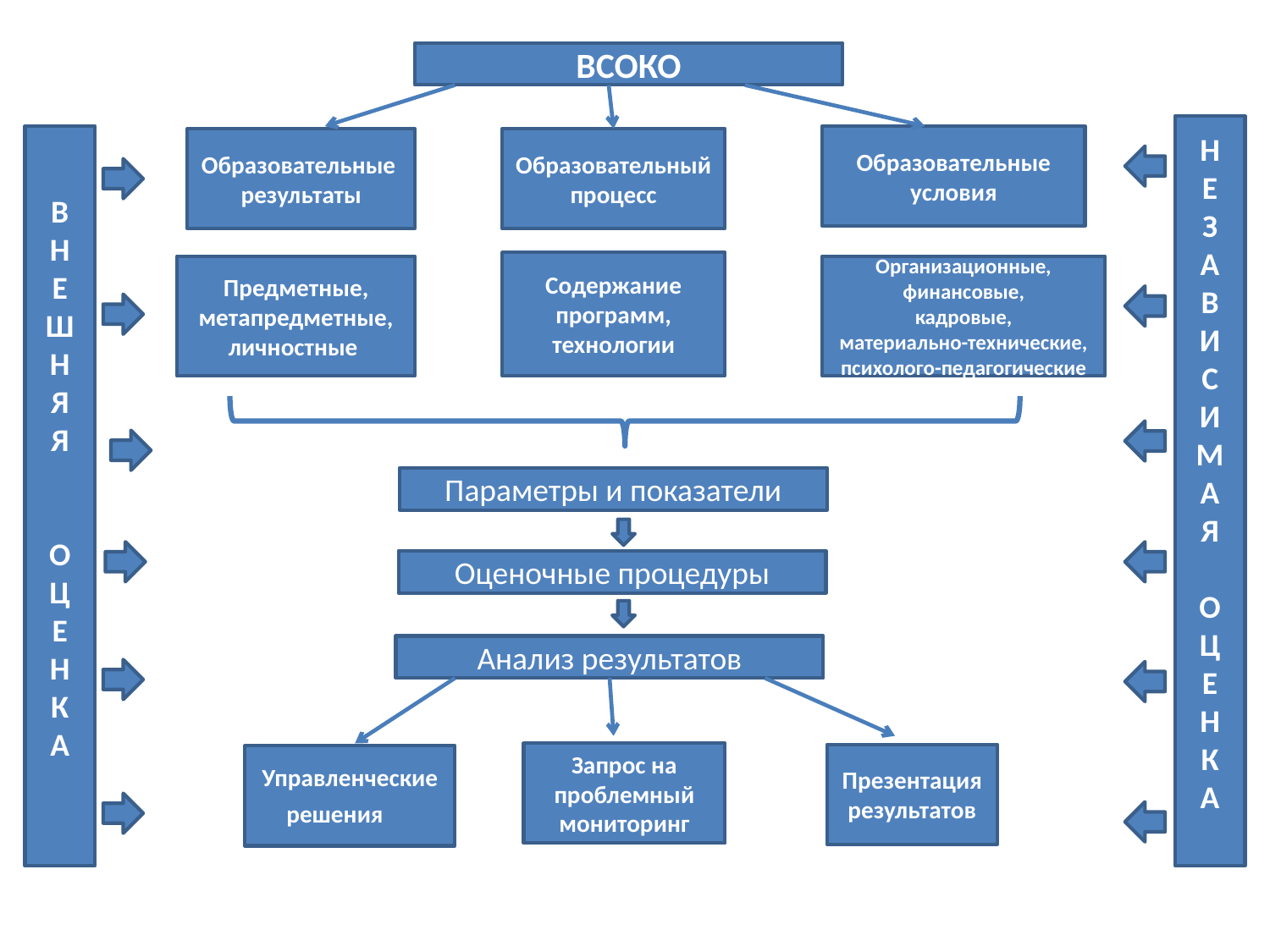

ВСОКО
Н
Е
З
А
В
И
С
И
М
А
Я

О
Ц
Е
Н
К
А

В
Н
Е
Ш
Н
Я
Я

О
Ц
Е
Н
К
А

Образовательные условия
Образовательные  результаты
Образовательный процесс

Содержание программ,
технологии
Предметные, метапредметные, личностные
Организационные,
финансовые,
кадровые,
материально-технические,
психолого-педагогические

Параметры и показатели

Оценочные процедуры

Анализ результатов

Запрос на проблемный мониторинг
Презентация результатов
Управленческие решения